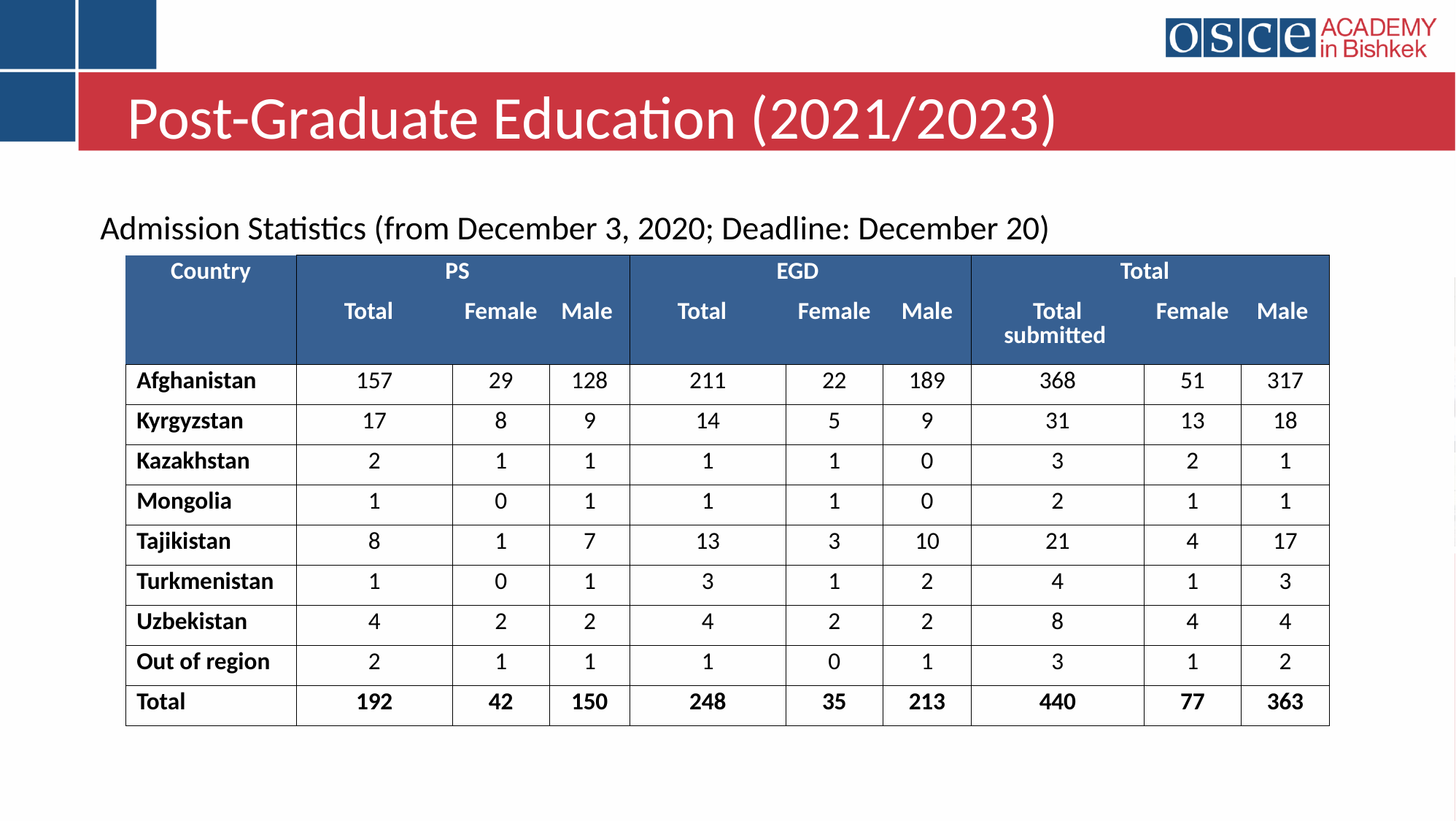

Post-Graduate Education (2021/2023)

Admission Statistics (from December 3, 2020; Deadline: December 20)

| Country | PS |  |  | EGD |  |  | Total |  |  |
| --- | --- | --- | --- | --- | --- | --- | --- | --- | --- |
|  | Total | Female | Male | Total | Female | Male | Total submitted | Female | Male |
| Afghanistan | 157 | 29 | 128 | 211 | 22 | 189 | 368 | 51 | 317 |
| Kyrgyzstan | 17 | 8 | 9 | 14 | 5 | 9 | 31 | 13 | 18 |
| Kazakhstan | 2 | 1 | 1 | 1 | 1 | 0 | 3 | 2 | 1 |
| Mongolia | 1 | 0 | 1 | 1 | 1 | 0 | 2 | 1 | 1 |
| Tajikistan | 8 | 1 | 7 | 13 | 3 | 10 | 21 | 4 | 17 |
| Turkmenistan | 1 | 0 | 1 | 3 | 1 | 2 | 4 | 1 | 3 |
| Uzbekistan | 4 | 2 | 2 | 4 | 2 | 2 | 8 | 4 | 4 |
| Out of region | 2 | 1 | 1 | 1 | 0 | 1 | 3 | 1 | 2 |
| Total | 192 | 42 | 150 | 248 | 35 | 213 | 440 | 77 | 363 |